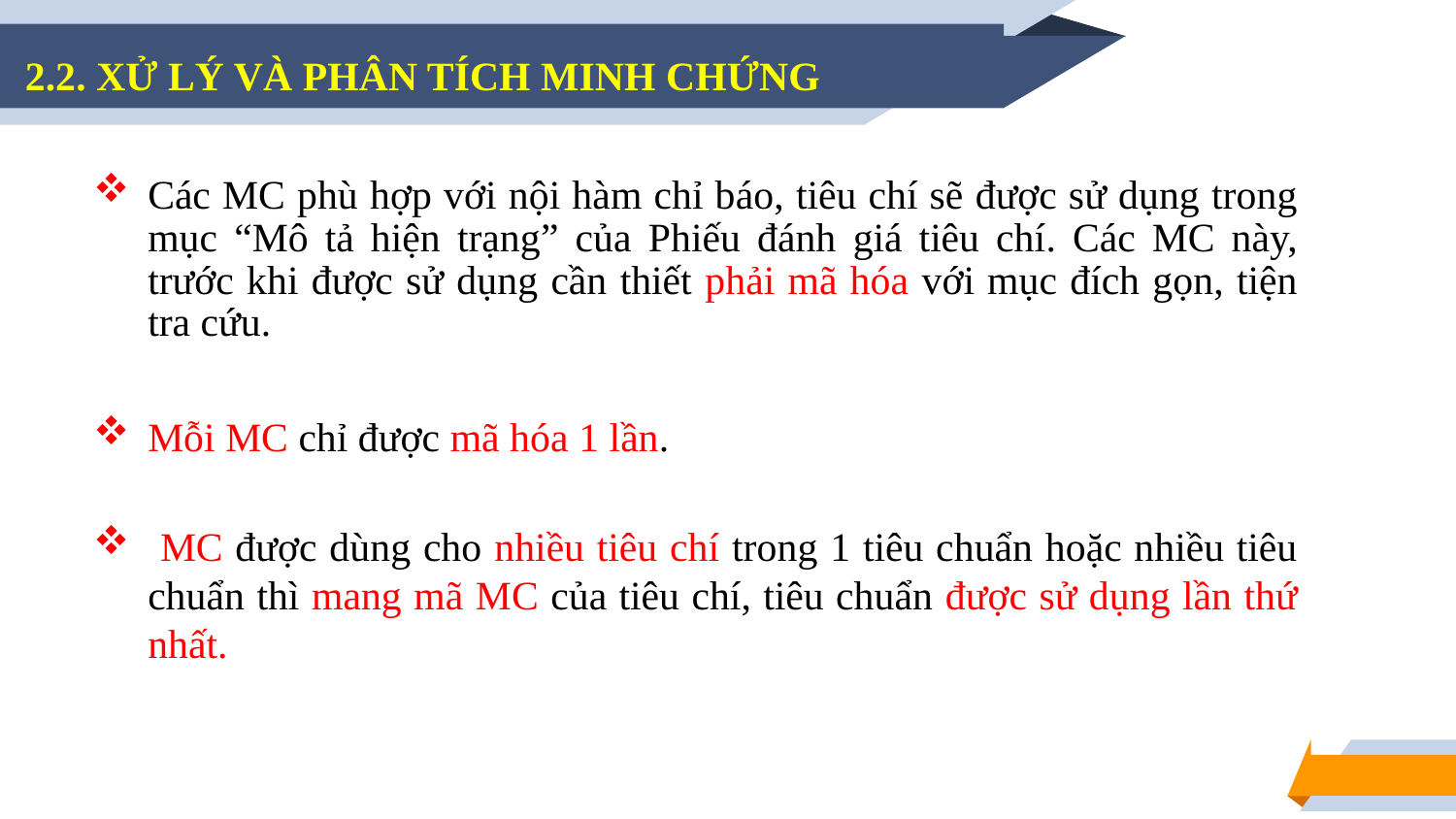

2.2. XỬ LÝ VÀ PHÂN TÍCH MINH CHỨNG
Các MC phù hợp với nội hàm chỉ báo, tiêu chí sẽ được sử dụng trong mục “Mô tả hiện trạng” của Phiếu đánh giá tiêu chí. Các MC này, trước khi được sử dụng cần thiết phải mã hóa với mục đích gọn, tiện tra cứu.
Mỗi MC chỉ được mã hóa 1 lần.
 MC được dùng cho nhiều tiêu chí trong 1 tiêu chuẩn hoặc nhiều tiêu chuẩn thì mang mã MC của tiêu chí, tiêu chuẩn được sử dụng lần thứ nhất.